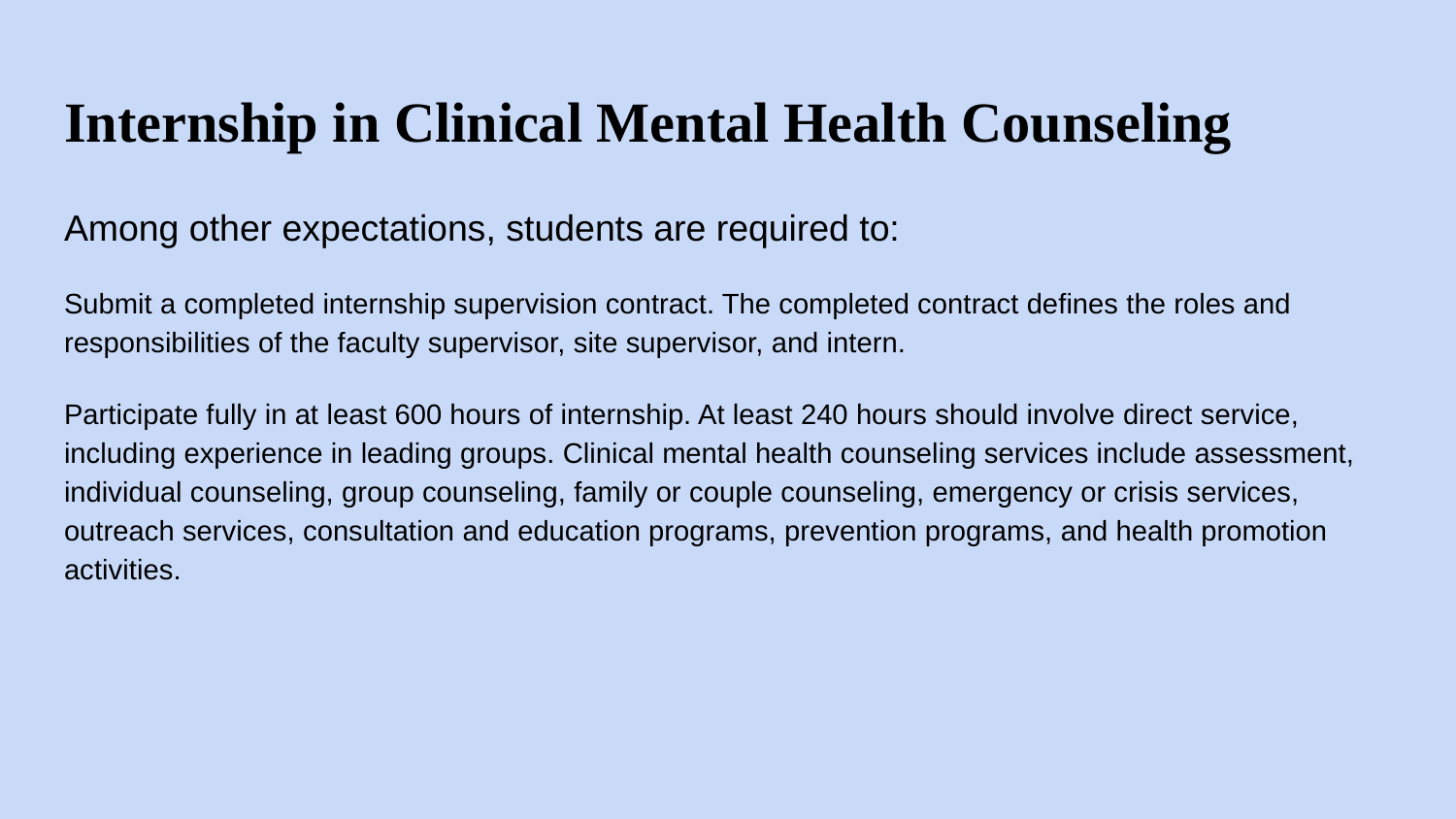

# Internship in Clinical Mental Health Counseling
Among other expectations, students are required to:
Submit a completed internship supervision contract. The completed contract defines the roles and responsibilities of the faculty supervisor, site supervisor, and intern.
Participate fully in at least 600 hours of internship. At least 240 hours should involve direct service, including experience in leading groups. Clinical mental health counseling services include assessment, individual counseling, group counseling, family or couple counseling, emergency or crisis services, outreach services, consultation and education programs, prevention programs, and health promotion activities.